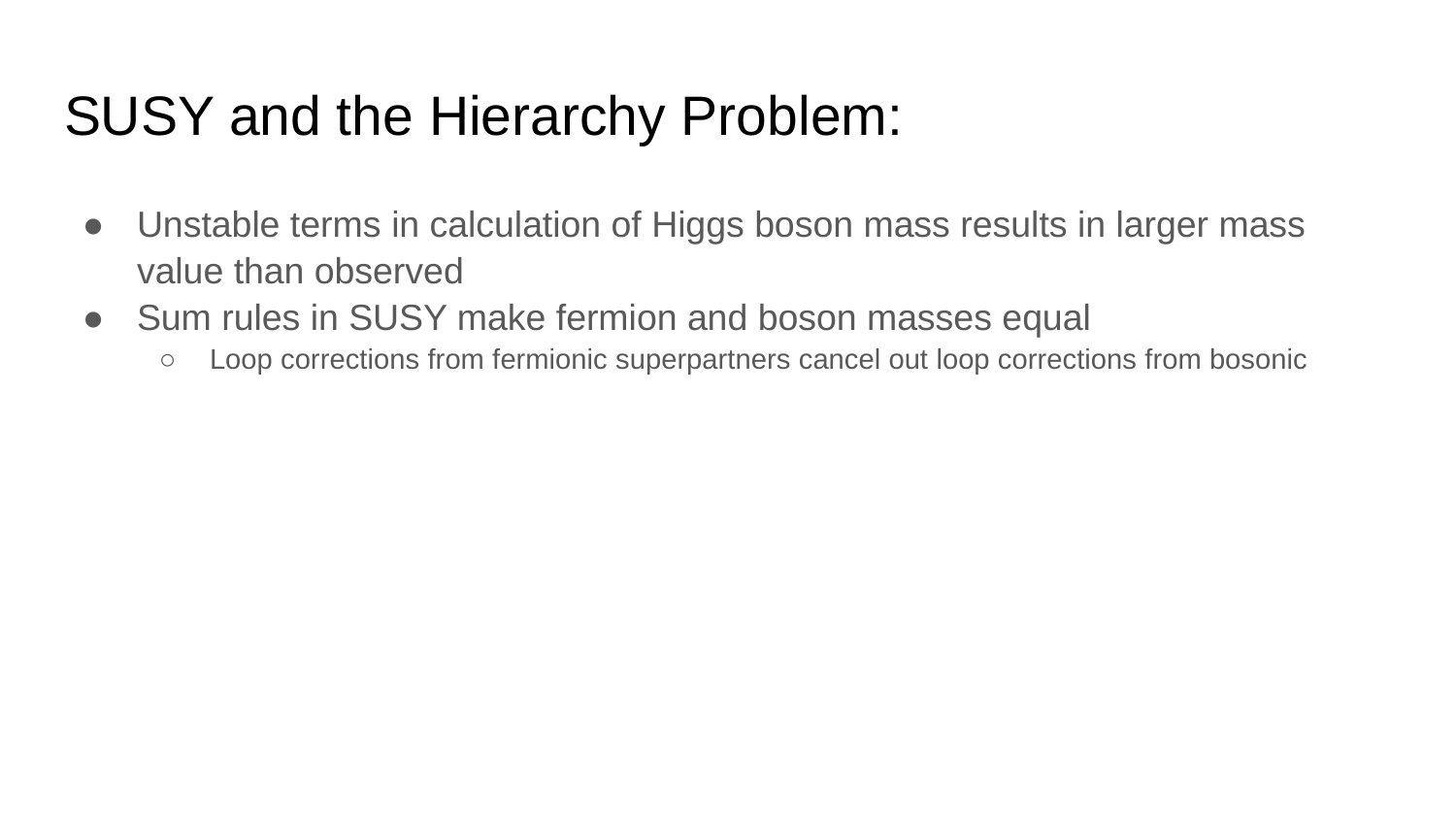

# SUSY and the Hierarchy Problem:
Unstable terms in calculation of Higgs boson mass results in larger mass value than observed
Sum rules in SUSY make fermion and boson masses equal
Loop corrections from fermionic superpartners cancel out loop corrections from bosonic